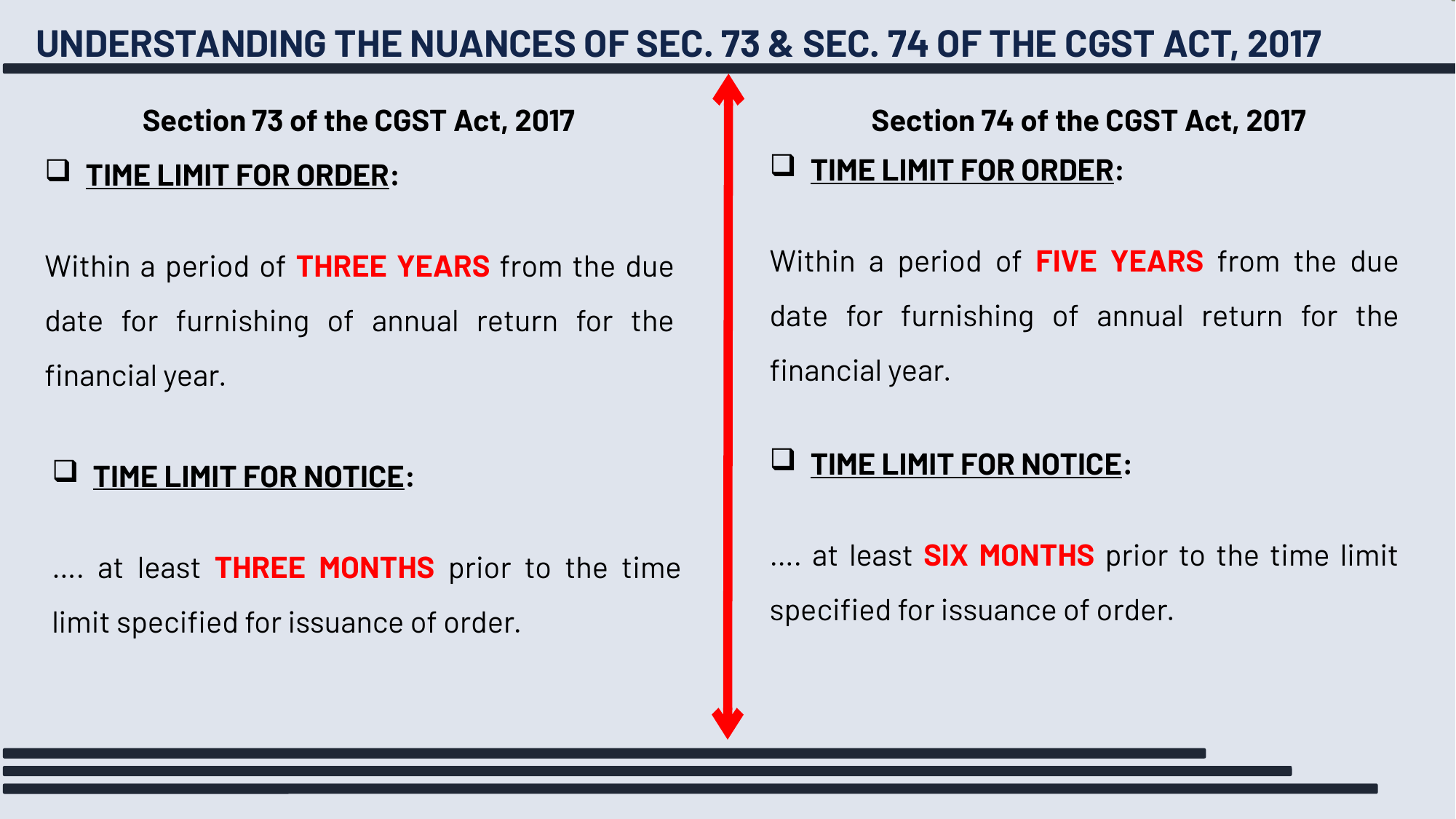

UNDERSTANDING THE NUANCES OF SEC. 73 & SEC. 74 OF THE CGST ACT, 2017

Section 74 of the CGST Act, 2017
Section 73 of the CGST Act, 2017
TIME LIMIT FOR ORDER:

Within a period of FIVE YEARS from the due date for furnishing of annual return for the financial year.
TIME LIMIT FOR ORDER:

Within a period of THREE YEARS from the due date for furnishing of annual return for the financial year.
TIME LIMIT FOR NOTICE:

…. at least SIX MONTHS prior to the time limit specified for issuance of order.
TIME LIMIT FOR NOTICE:

…. at least THREE MONTHS prior to the time limit specified for issuance of order.